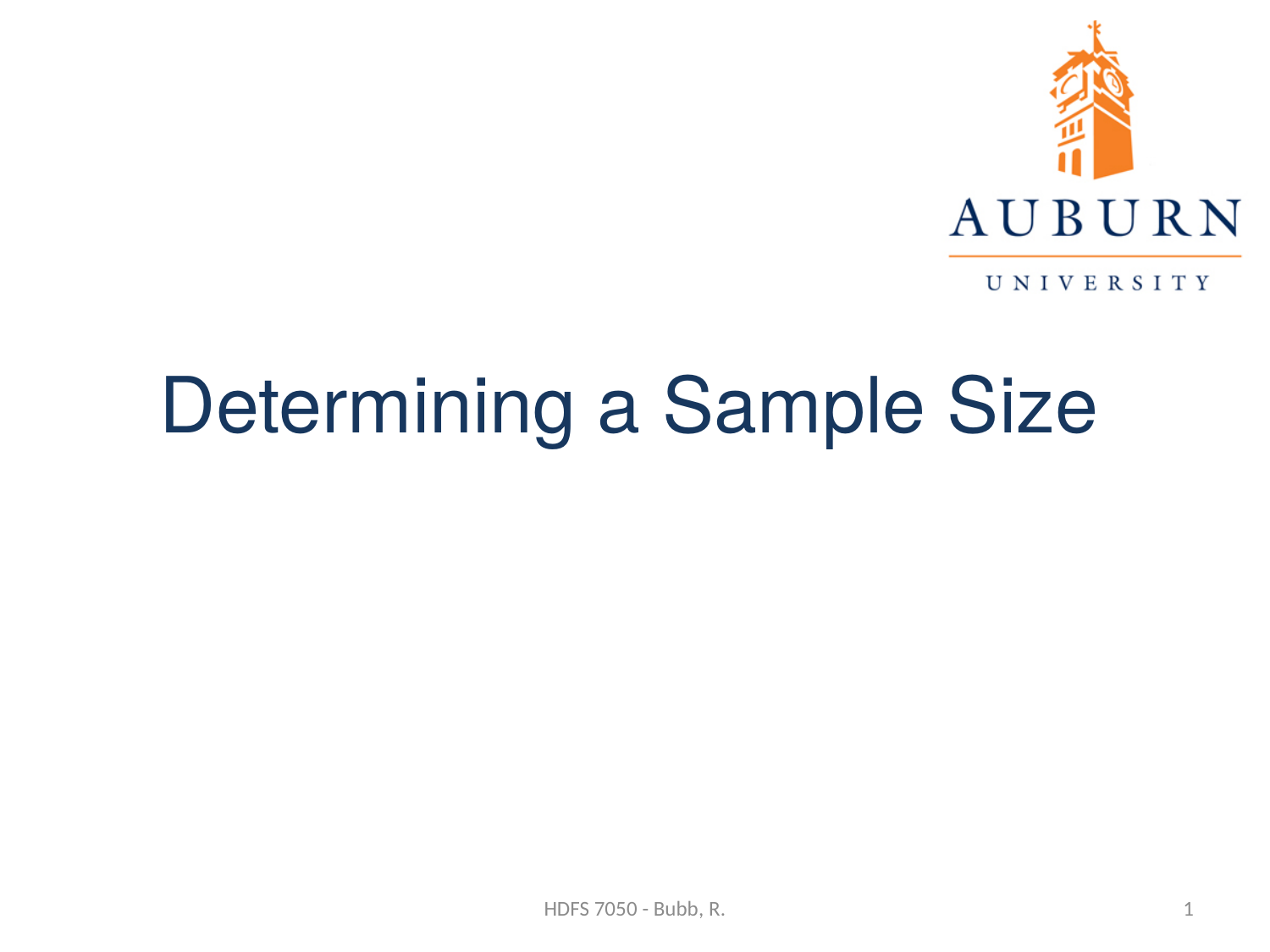

Statistics for the Behavioral Sciences
# Determining a Sample Size
HDFS 7050 - Bubb, R.
1